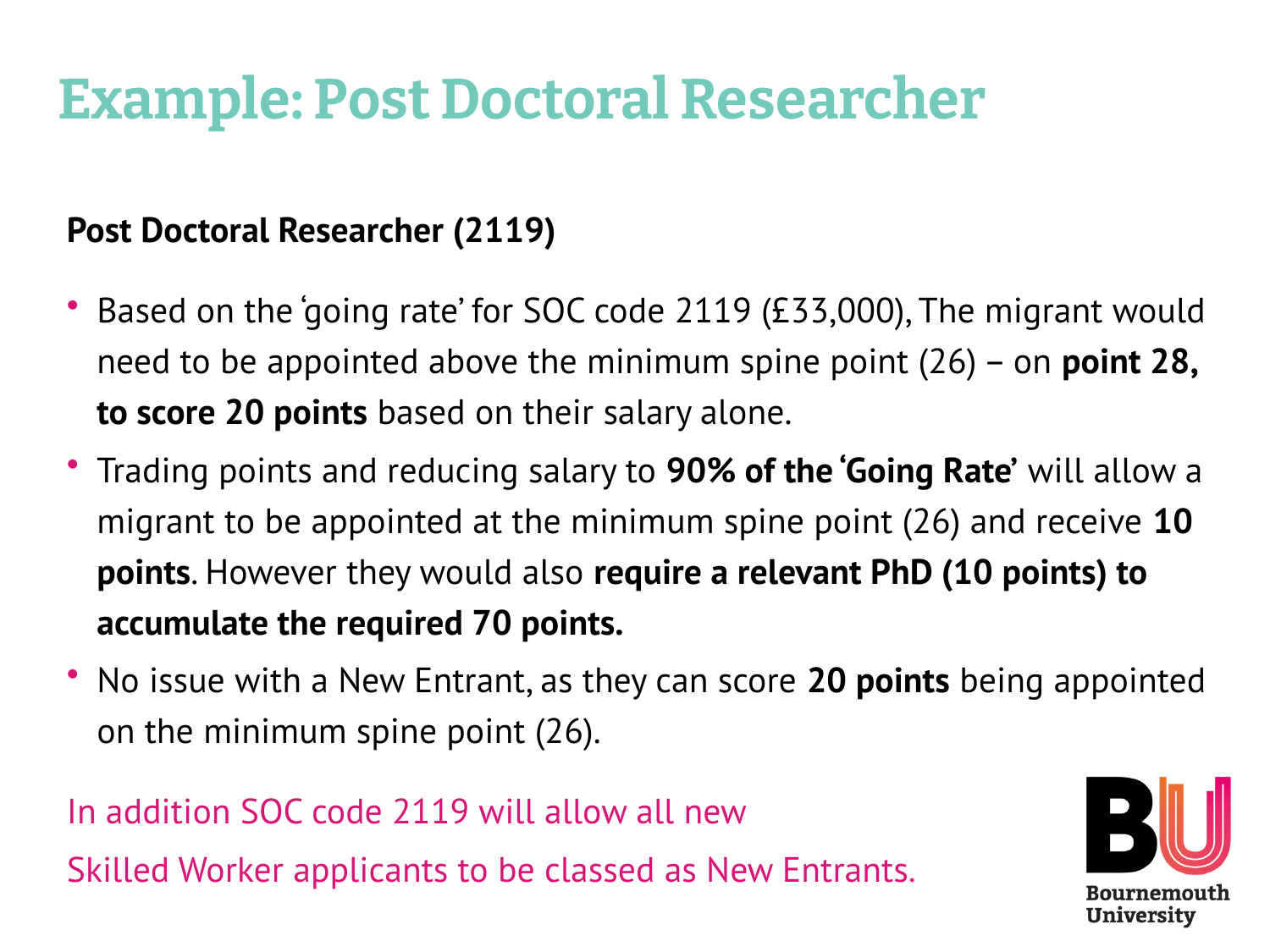

# Example: Post Doctoral Researcher
Post Doctoral Researcher (2119)

Based on the ‘going rate’ for SOC code 2119 (£33,000), The migrant would need to be appointed above the minimum spine point (26) – on point 28, to score 20 points based on their salary alone.
Trading points and reducing salary to 90% of the ‘Going Rate’ will allow a migrant to be appointed at the minimum spine point (26) and receive 10 points. However they would also require a relevant PhD (10 points) to accumulate the required 70 points.
No issue with a New Entrant, as they can score 20 points being appointed on the minimum spine point (26).

In addition SOC code 2119 will allow all new
Skilled Worker applicants to be classed as New Entrants.